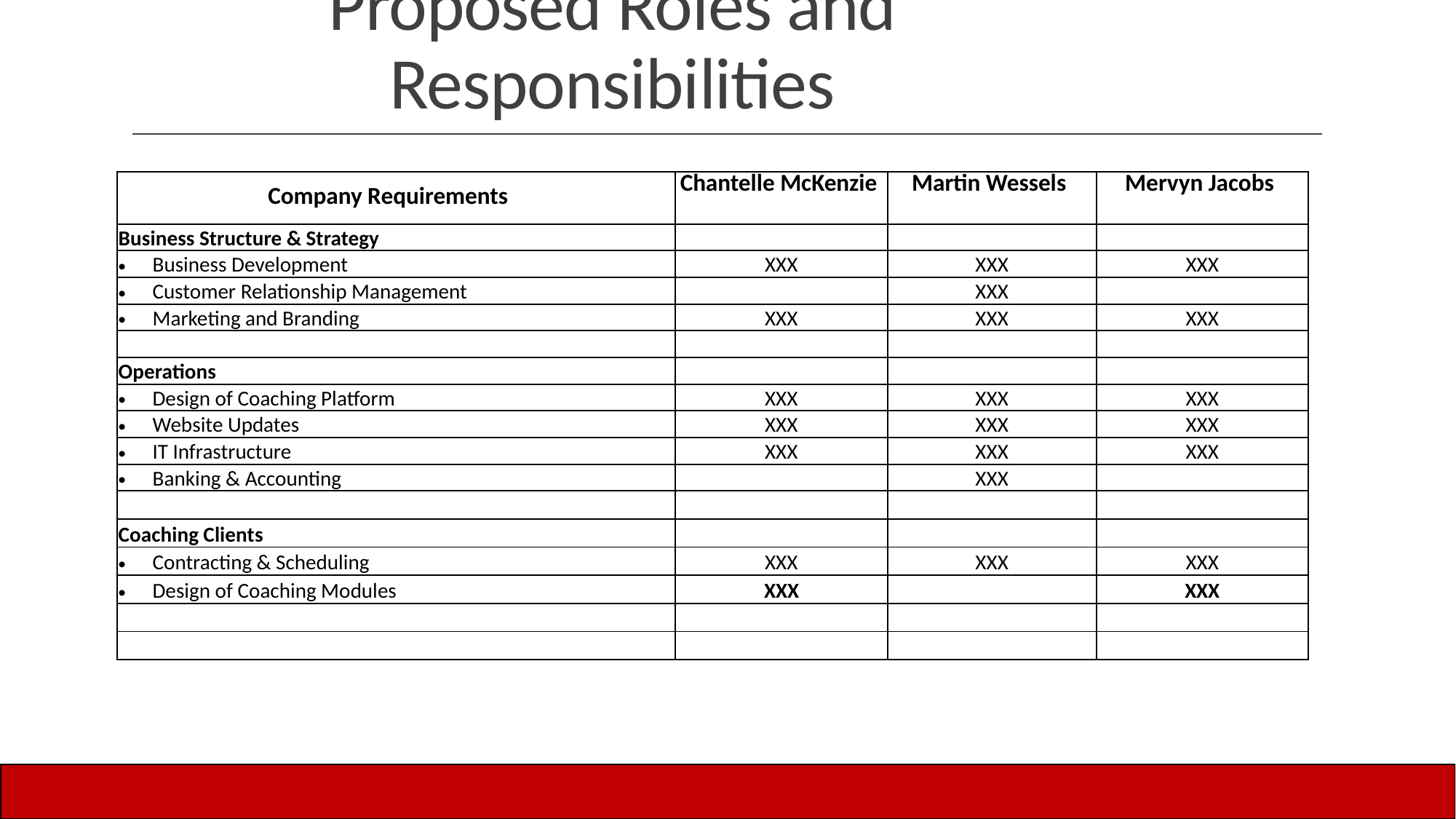

# Proposed Roles and Responsibilities
| Company Requirements | Chantelle McKenzie | Martin Wessels | Mervyn Jacobs |
| --- | --- | --- | --- |
| Business Structure & Strategy |  |  |  |
| Business Development | XXX | XXX | XXX |
| Customer Relationship Management |  | XXX |  |
| Marketing and Branding | XXX | XXX | XXX |
|  |  |  |  |
| Operations |  |  |  |
| Design of Coaching Platform | XXX | XXX | XXX |
| Website Updates | XXX | XXX | XXX |
| IT Infrastructure | XXX | XXX | XXX |
| Banking & Accounting |  | XXX |  |
|  |  |  |  |
| Coaching Clients |  |  |  |
| Contracting & Scheduling | XXX | XXX | XXX |
| Design of Coaching Modules | XXX |  | XXX |
|  |  |  |  |
|  |  |  |  |